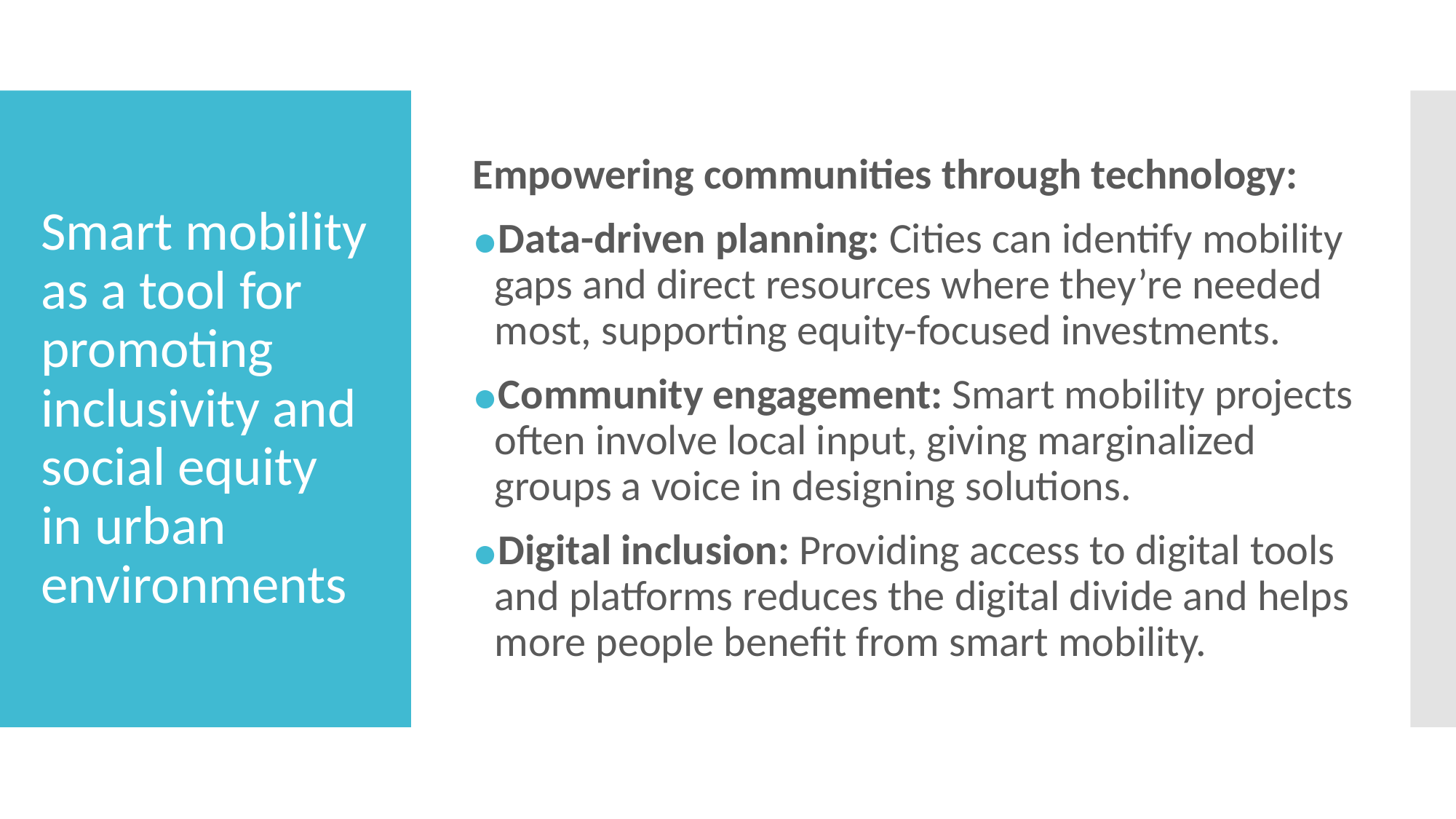

Empowering communities through technology:
Data-driven planning: Cities can identify mobility gaps and direct resources where they’re needed most, supporting equity-focused investments.
Community engagement: Smart mobility projects often involve local input, giving marginalized groups a voice in designing solutions.
Digital inclusion: Providing access to digital tools and platforms reduces the digital divide and helps more people benefit from smart mobility.
# Smart mobility as a tool for promoting inclusivity and social equity in urban environments